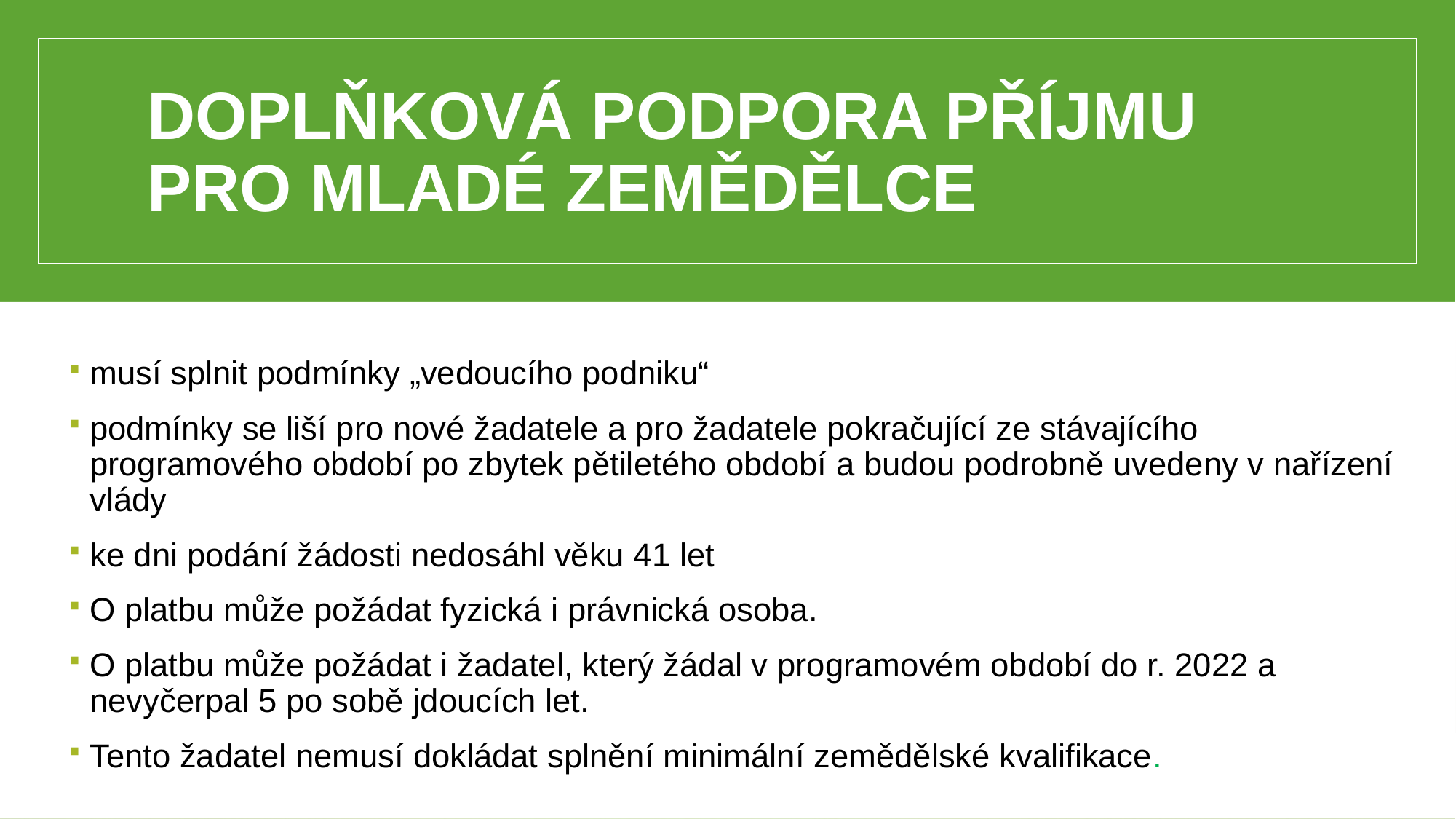

DOPLŇKOVÁ PODPORA PŘÍJMU PRO MLADÉ ZEMĚDĚLCE

musí splnit podmínky „vedoucího podniku“
podmínky se liší pro nové žadatele a pro žadatele pokračující ze stávajícího programového období po zbytek pětiletého období a budou podrobně uvedeny v nařízení vlády
ke dni podání žádosti nedosáhl věku 41 let
O platbu může požádat fyzická i právnická osoba.
O platbu může požádat i žadatel, který žádal v programovém období do r. 2022 a nevyčerpal 5 po sobě jdoucích let.
Tento žadatel nemusí dokládat splnění minimální zemědělské kvalifikace.